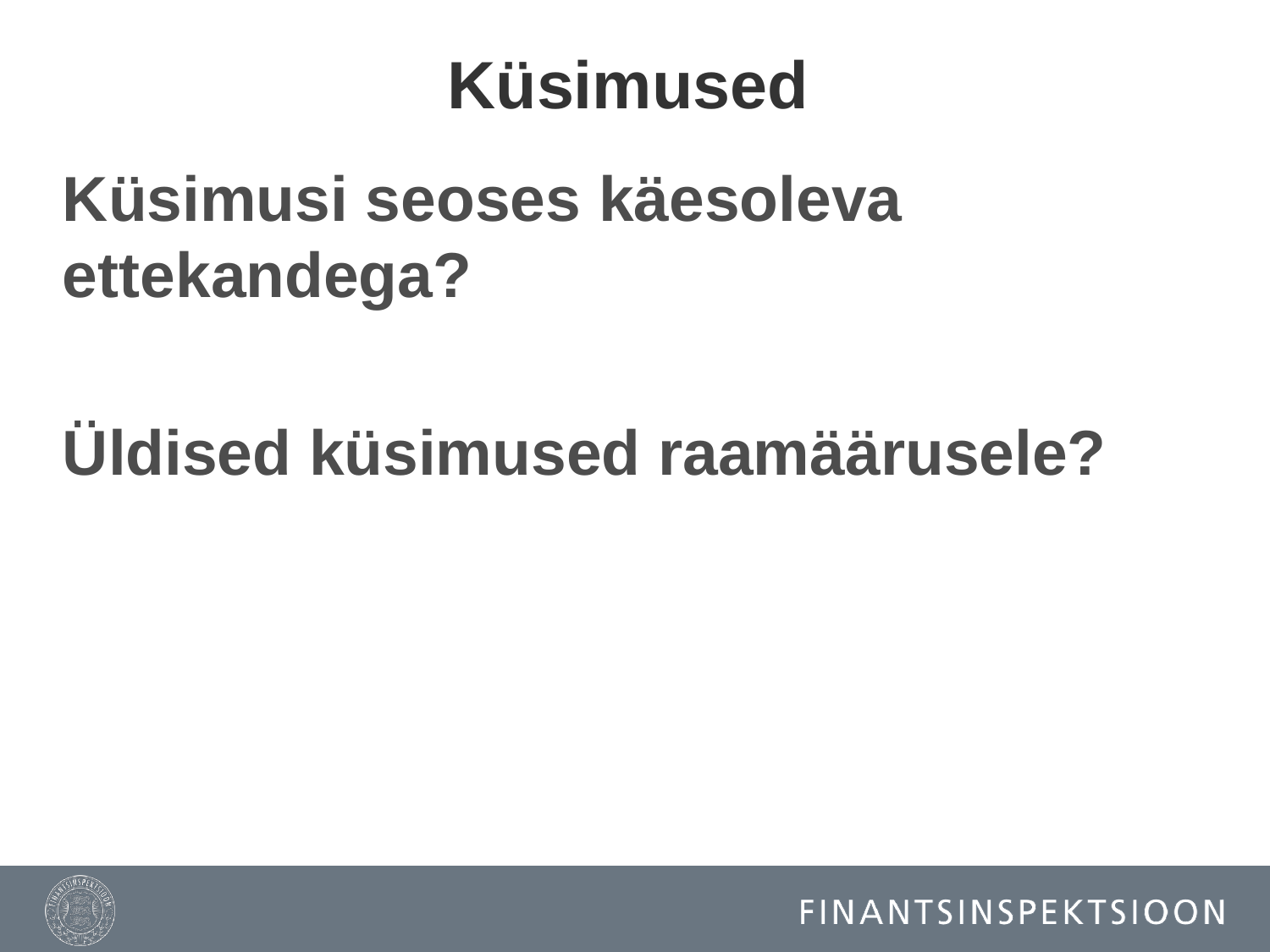

# Küsimused
Küsimusi seoses käesoleva ettekandega?

Üldised küsimused raamäärusele?